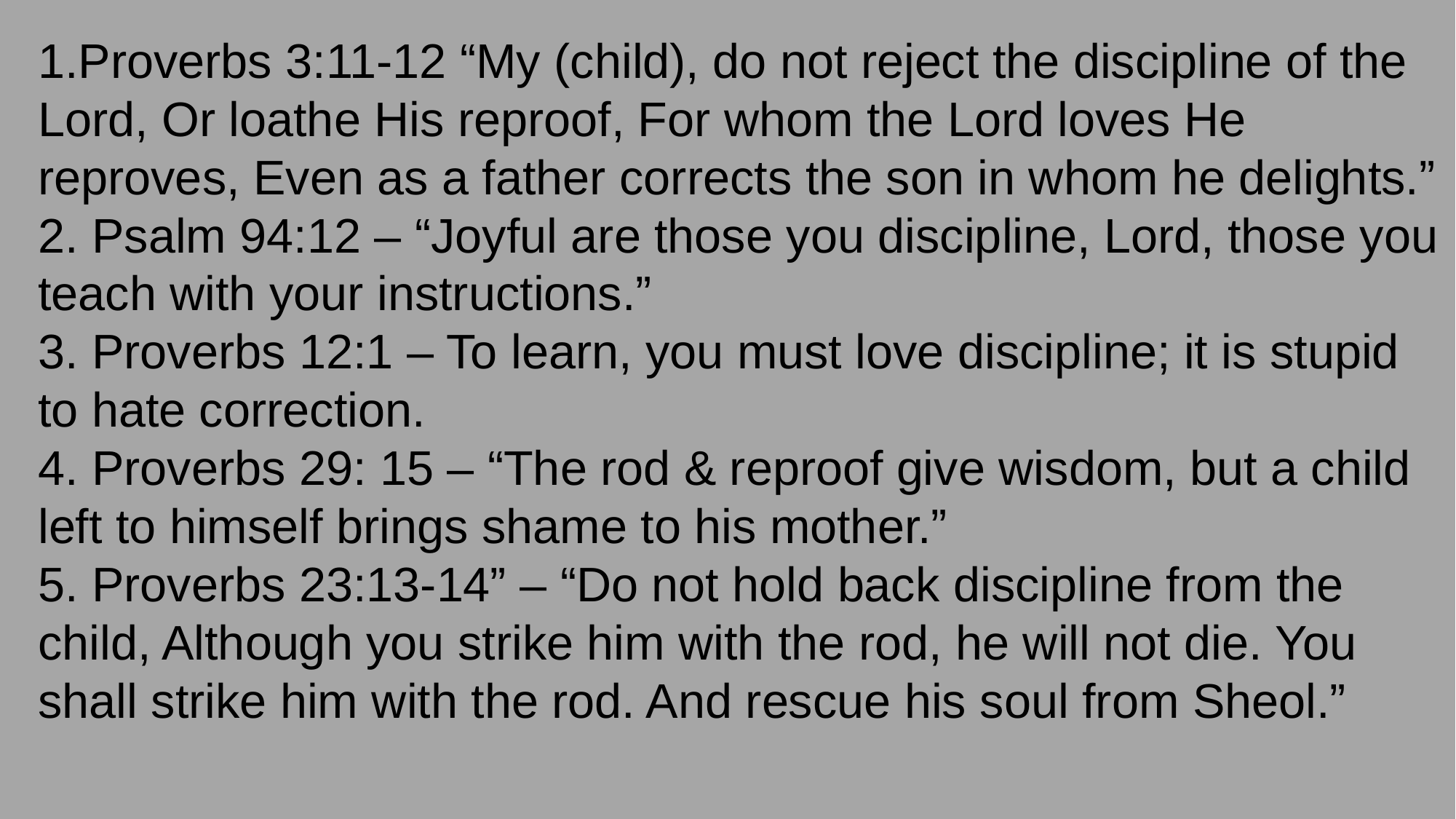

1.Proverbs 3:11-12 “My (child), do not reject the discipline of the Lord, Or loathe His reproof, For whom the Lord loves He reproves, Even as a father corrects the son in whom he delights.”
2. Psalm 94:12 – “Joyful are those you discipline, Lord, those you teach with your instructions.”
3. Proverbs 12:1 – To learn, you must love discipline; it is stupid to hate correction.
4. Proverbs 29: 15 – “The rod & reproof give wisdom, but a child left to himself brings shame to his mother.”
5. Proverbs 23:13-14” – “Do not hold back discipline from the child, Although you strike him with the rod, he will not die. You shall strike him with the rod. And rescue his soul from Sheol.”